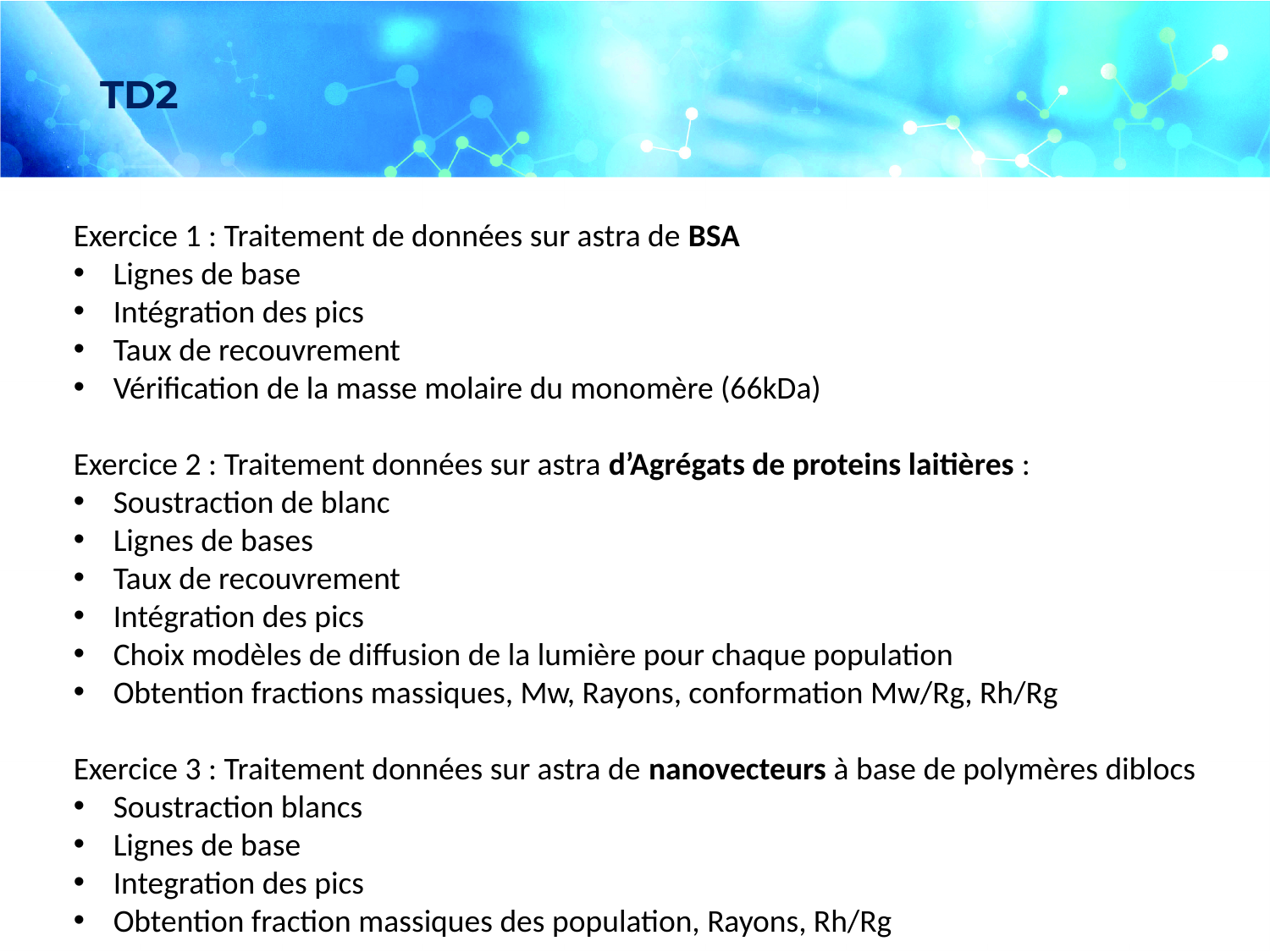

# TD2
Exercice 1 : Traitement de données sur astra de BSA
Lignes de base
Intégration des pics
Taux de recouvrement
Vérification de la masse molaire du monomère (66kDa)

Exercice 2 : Traitement données sur astra d’Agrégats de proteins laitières :
Soustraction de blanc
Lignes de bases
Taux de recouvrement
Intégration des pics
Choix modèles de diffusion de la lumière pour chaque population
Obtention fractions massiques, Mw, Rayons, conformation Mw/Rg, Rh/Rg

Exercice 3 : Traitement données sur astra de nanovecteurs à base de polymères diblocs
Soustraction blancs
Lignes de base
Integration des pics
Obtention fraction massiques des population, Rayons, Rh/Rg